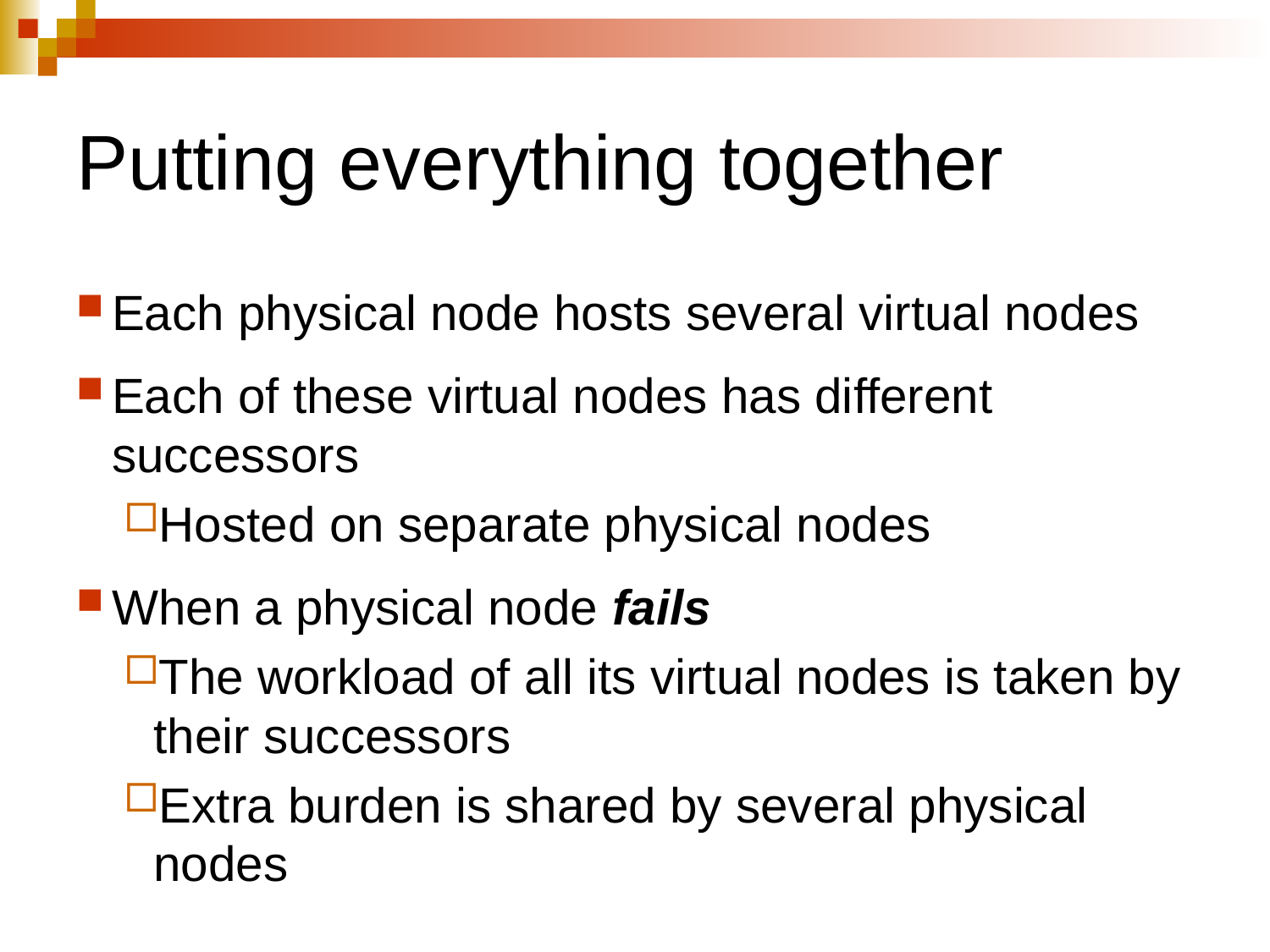

# Putting everything together
Each physical node hosts several virtual nodes
Each of these virtual nodes has different successors
Hosted on separate physical nodes
When a physical node fails
The workload of all its virtual nodes is taken by their successors
Extra burden is shared by several physical nodes